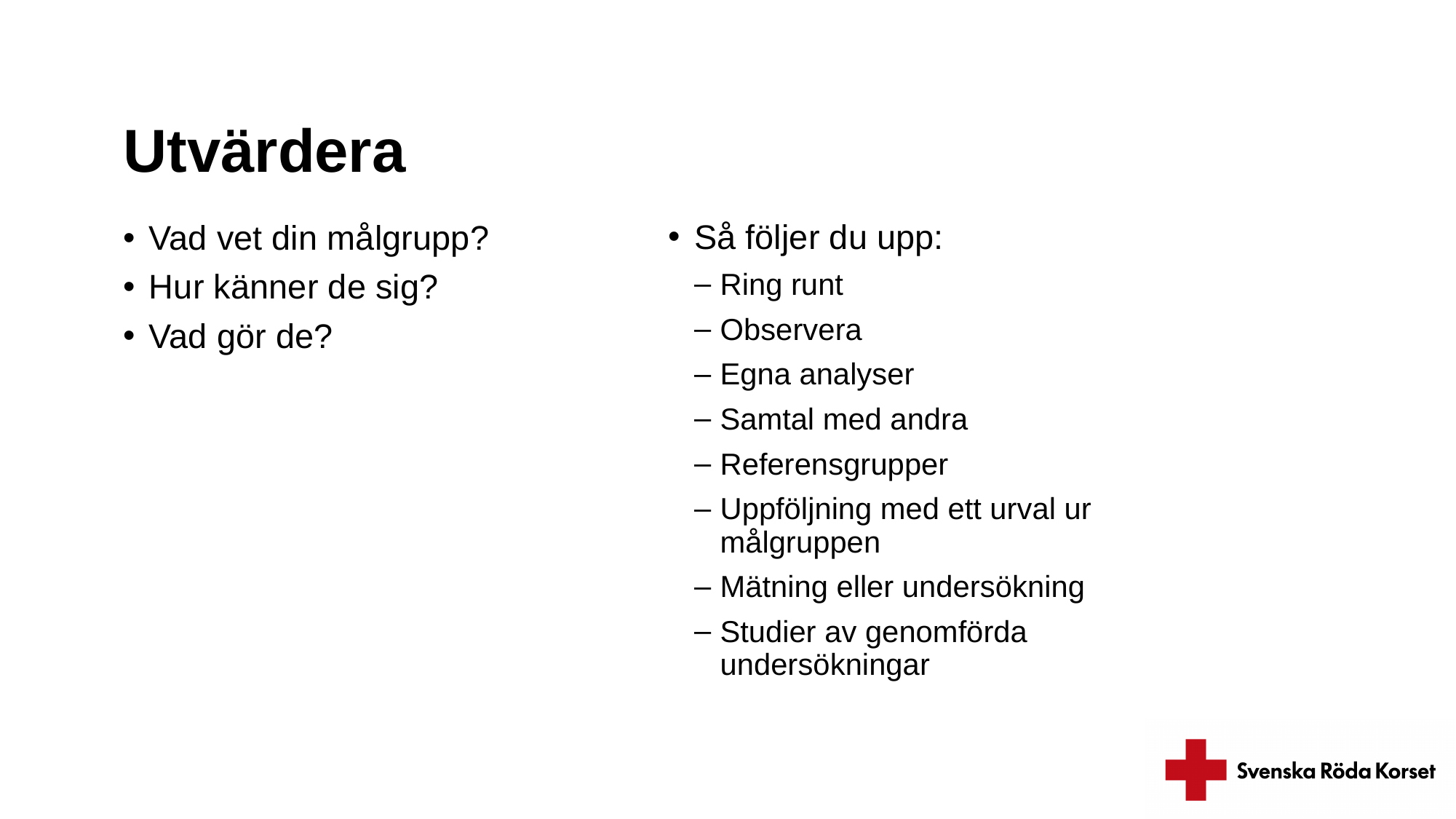

# Utvärdera
Så följer du upp:
Ring runt
Observera
Egna analyser
Samtal med andra
Referensgrupper
Uppföljning med ett urval ur målgruppen
Mätning eller undersökning
Studier av genomförda undersökningar

Vad vet din målgrupp?
Hur känner de sig?
Vad gör de?